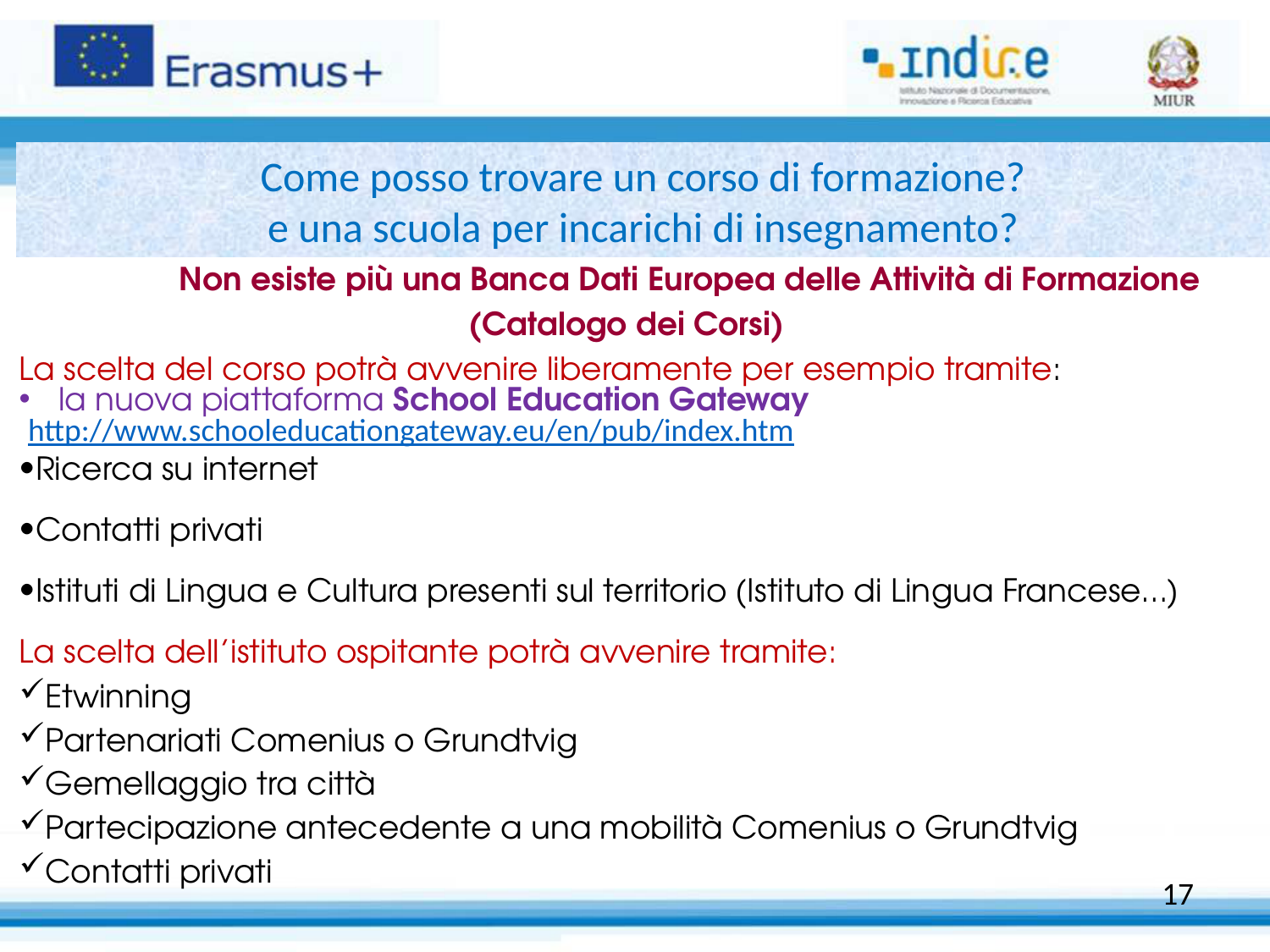

Come posso trovare un corso di formazione?
e una scuola per incarichi di insegnamento?
	Non esiste più una Banca Dati Europea delle Attività di Formazione
(Catalogo dei Corsi)

La scelta del corso potrà avvenire liberamente per esempio tramite:
la nuova piattaforma School Education Gateway
 http://www.schooleducationgateway.eu/en/pub/index.htm

Ricerca su internet

Contatti privati

Istituti di Lingua e Cultura presenti sul territorio (Istituto di Lingua Francese…)

La scelta dell’istituto ospitante potrà avvenire tramite:

Etwinning
Partenariati Comenius o Grundtvig
Gemellaggio tra città
Partecipazione antecedente a una mobilità Comenius o Grundtvig
Contatti privati

17